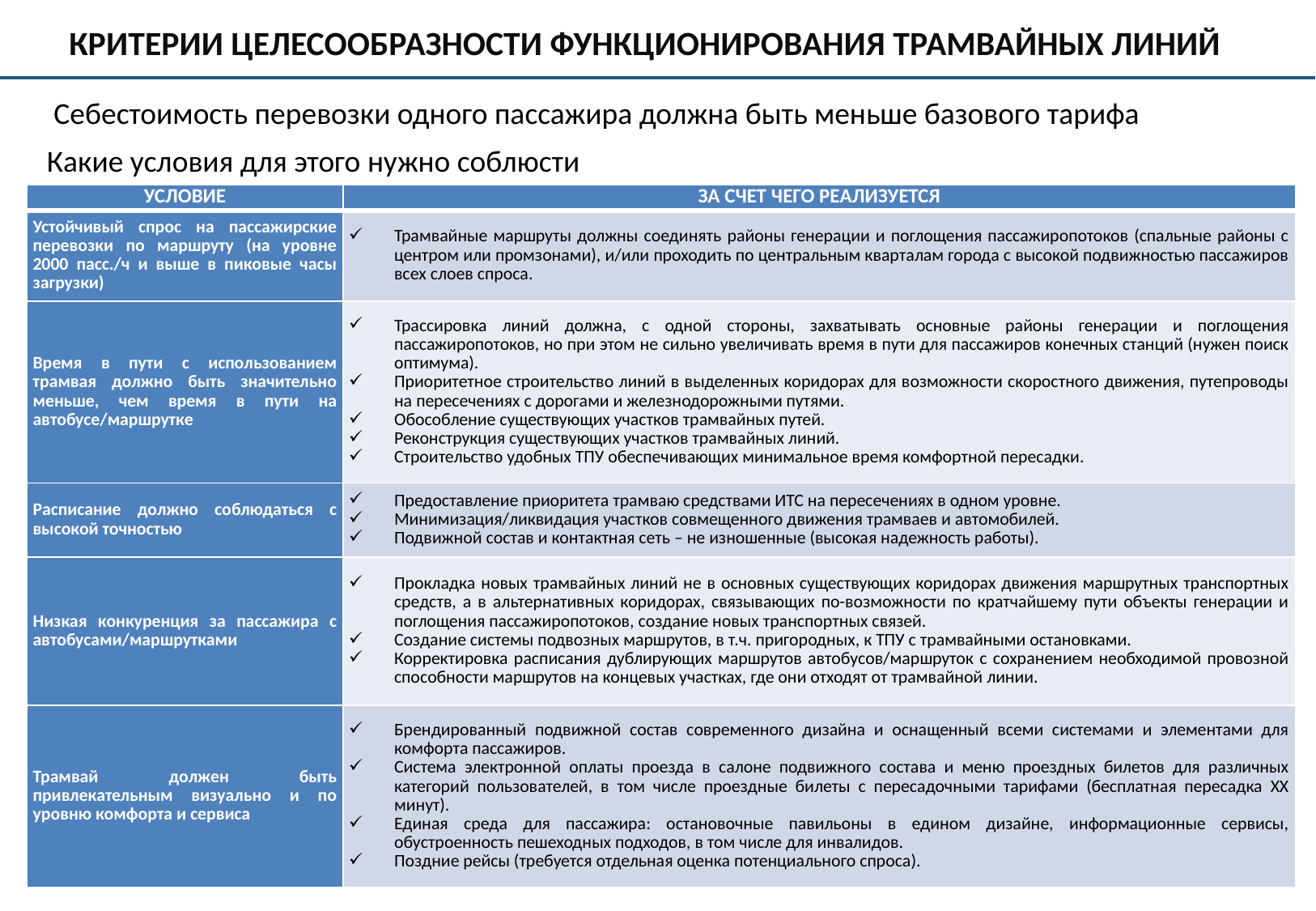

КРИТЕРИИ ЦЕЛЕСООБРАЗНОСТИ ФУНКЦИОНИРОВАНИЯ ТРАМВАЙНЫХ ЛИНИЙ
Себестоимость перевозки одного пассажира должна быть меньше базового тарифа
Какие условия для этого нужно соблюсти
| УСЛОВИЕ | ЗА СЧЕТ ЧЕГО РЕАЛИЗУЕТСЯ |
| --- | --- |
| Устойчивый спрос на пассажирские перевозки по маршруту (на уровне 2000 пасс./ч и выше в пиковые часы загрузки) | Трамвайные маршруты должны соединять районы генерации и поглощения пассажиропотоков (спальные районы с центром или промзонами), и/или проходить по центральным кварталам города с высокой подвижностью пассажиров всех слоев спроса. |
| Время в пути с использованием трамвая должно быть значительно меньше, чем время в пути на автобусе/маршрутке | Трассировка линий должна, с одной стороны, захватывать основные районы генерации и поглощения пассажиропотоков, но при этом не сильно увеличивать время в пути для пассажиров конечных станций (нужен поиск оптимума). Приоритетное строительство линий в выделенных коридорах для возможности скоростного движения, путепроводы на пересечениях с дорогами и железнодорожными путями. Обособление существующих участков трамвайных путей. Реконструкция существующих участков трамвайных линий. Строительство удобных ТПУ обеспечивающих минимальное время комфортной пересадки. |
| Расписание должно соблюдаться с высокой точностью | Предоставление приоритета трамваю средствами ИТС на пересечениях в одном уровне. Минимизация/ликвидация участков совмещенного движения трамваев и автомобилей. Подвижной состав и контактная сеть – не изношенные (высокая надежность работы). |
| Низкая конкуренция за пассажира с автобусами/маршрутками | Прокладка новых трамвайных линий не в основных существующих коридорах движения маршрутных транспортных средств, а в альтернативных коридорах, связывающих по-возможности по кратчайшему пути объекты генерации и поглощения пассажиропотоков, создание новых транспортных связей. Создание системы подвозных маршрутов, в т.ч. пригородных, к ТПУ с трамвайными остановками. Корректировка расписания дублирующих маршрутов автобусов/маршруток с сохранением необходимой провозной способности маршрутов на концевых участках, где они отходят от трамвайной линии. |
| Трамвай должен быть привлекательным визуально и по уровню комфорта и сервиса | Брендированный подвижной состав современного дизайна и оснащенный всеми системами и элементами для комфорта пассажиров. Система электронной оплаты проезда в салоне подвижного состава и меню проездных билетов для различных категорий пользователей, в том числе проездные билеты с пересадочными тарифами (бесплатная пересадка ХХ минут). Единая среда для пассажира: остановочные павильоны в едином дизайне, информационные сервисы, обустроенность пешеходных подходов, в том числе для инвалидов. Поздние рейсы (требуется отдельная оценка потенциального спроса). |

3